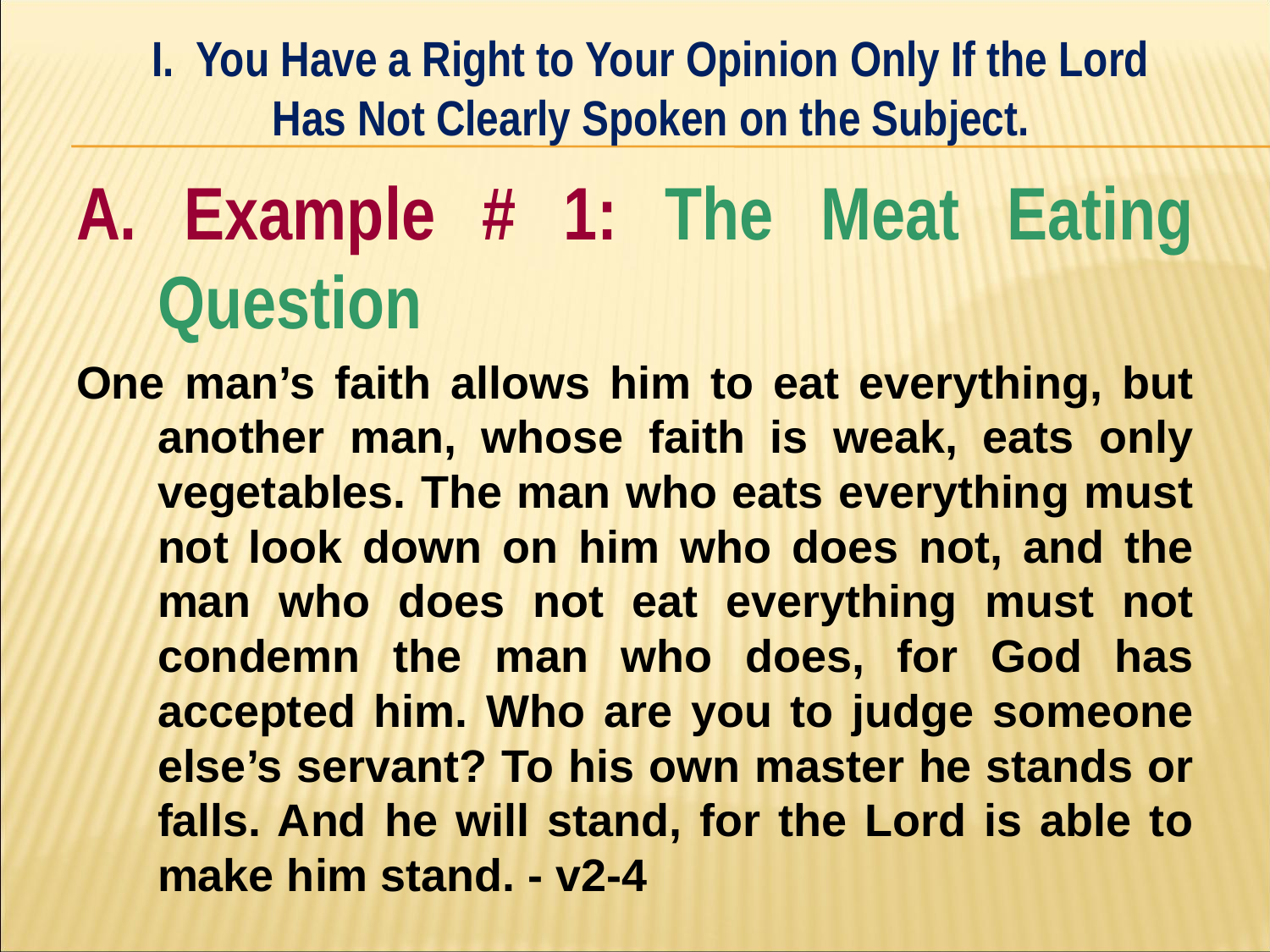

I.  You Have a Right to Your Opinion Only If the Lord Has Not Clearly Spoken on the Subject.
#
A. Example # 1: The Meat Eating Question
One man’s faith allows him to eat everything, but another man, whose faith is weak, eats only vegetables. The man who eats everything must not look down on him who does not, and the man who does not eat everything must not condemn the man who does, for God has accepted him. Who are you to judge someone else’s servant? To his own master he stands or falls. And he will stand, for the Lord is able to make him stand. - v2-4